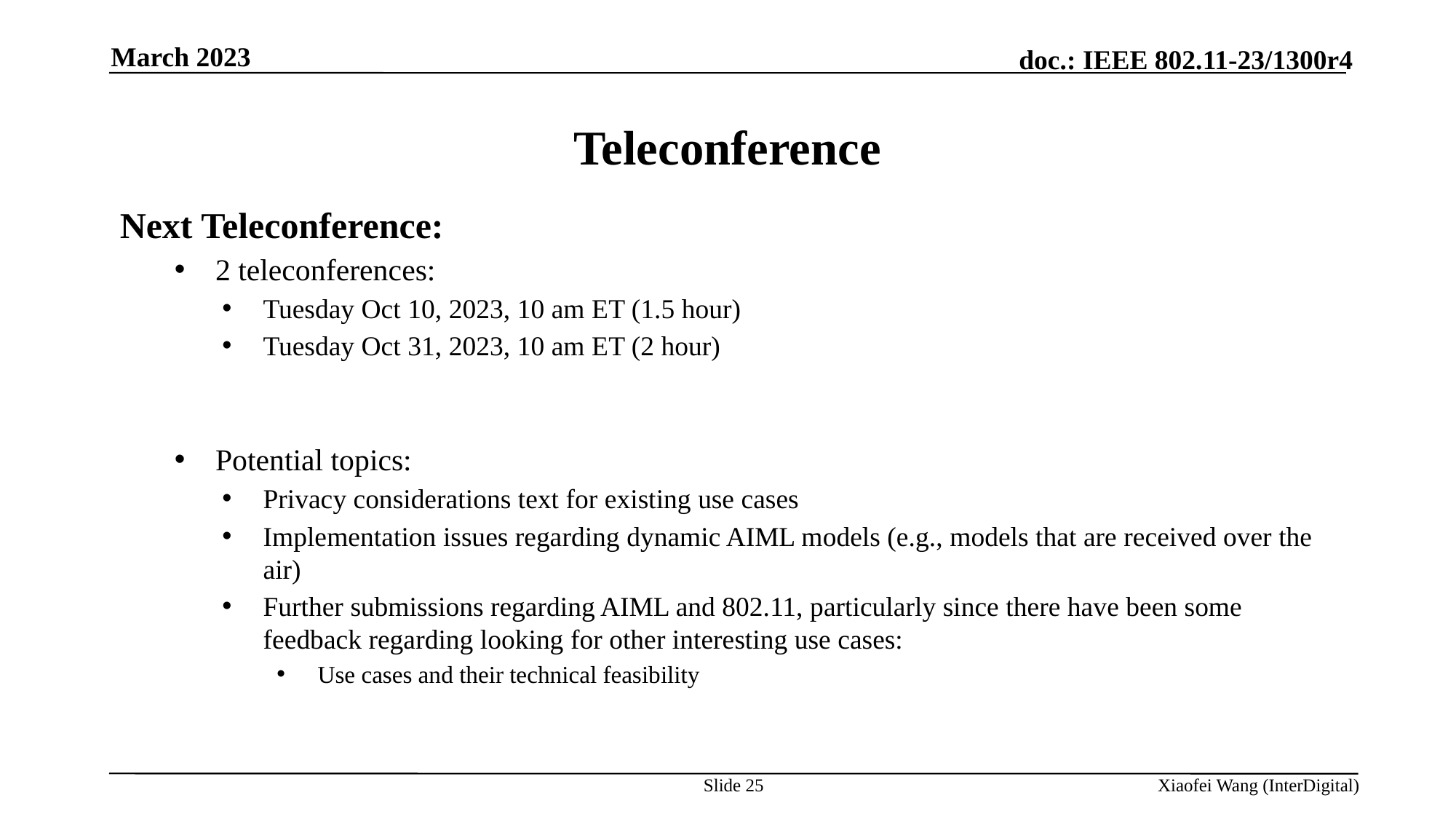

March 2023
# Teleconference

Next Teleconference:
2 teleconferences:
Tuesday Oct 10, 2023, 10 am ET (1.5 hour)
Tuesday Oct 31, 2023, 10 am ET (2 hour)

Potential topics:
Privacy considerations text for existing use cases
Implementation issues regarding dynamic AIML models (e.g., models that are received over the air)
Further submissions regarding AIML and 802.11, particularly since there have been some feedback regarding looking for other interesting use cases:
Use cases and their technical feasibility
Slide 25
Xiaofei Wang (InterDigital)